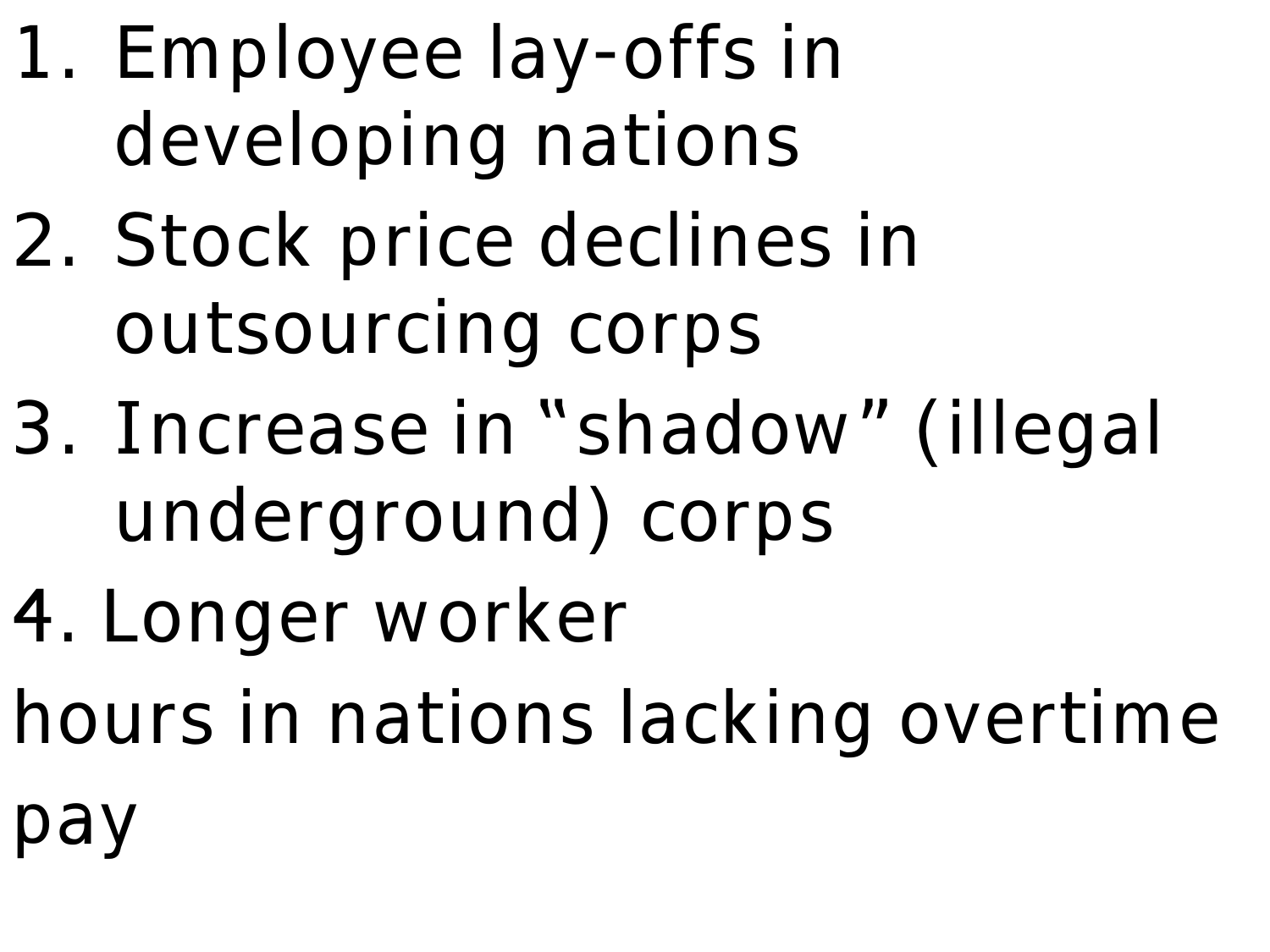

Employee lay-offs in developing nations
Stock price declines in outsourcing corps
Increase in “shadow” (illegal underground) corps
4. Longer worker
hours in nations lacking overtime
pay